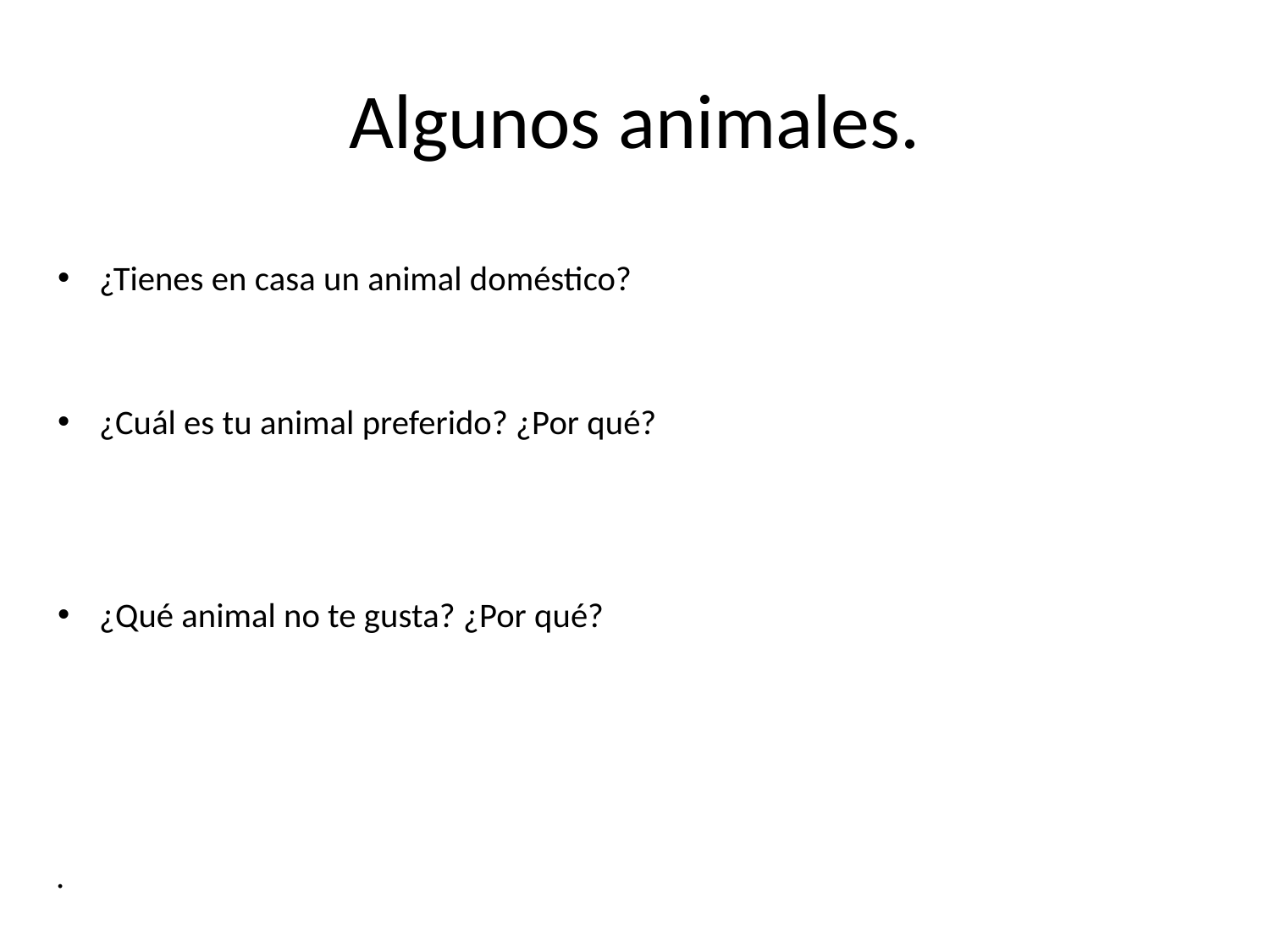

# Algunos animales.

¿Tienes en casa un animal doméstico?

¿Cuál es tu animal preferido? ¿Por qué?

¿Qué animal no te gusta? ¿Por qué?